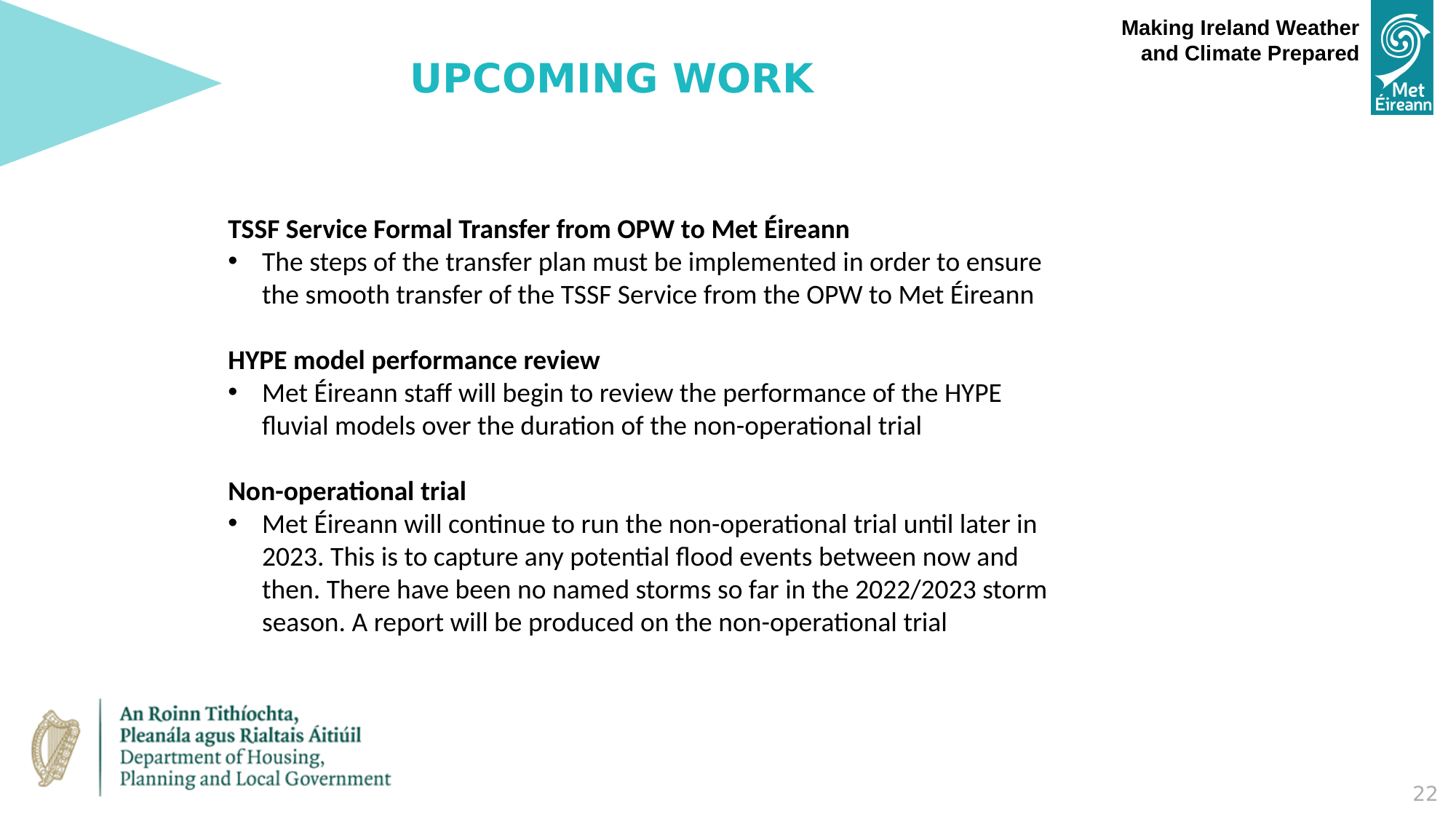

Upcoming work

TSSF Service Formal Transfer from OPW to Met Éireann
The steps of the transfer plan must be implemented in order to ensure the smooth transfer of the TSSF Service from the OPW to Met Éireann

HYPE model performance review
Met Éireann staff will begin to review the performance of the HYPE fluvial models over the duration of the non-operational trial

Non-operational trial
Met Éireann will continue to run the non-operational trial until later in  2023. This is to capture any potential flood events between now and then. There have been no named storms so far in the 2022/2023 storm season. A report will be produced on the non-operational trial